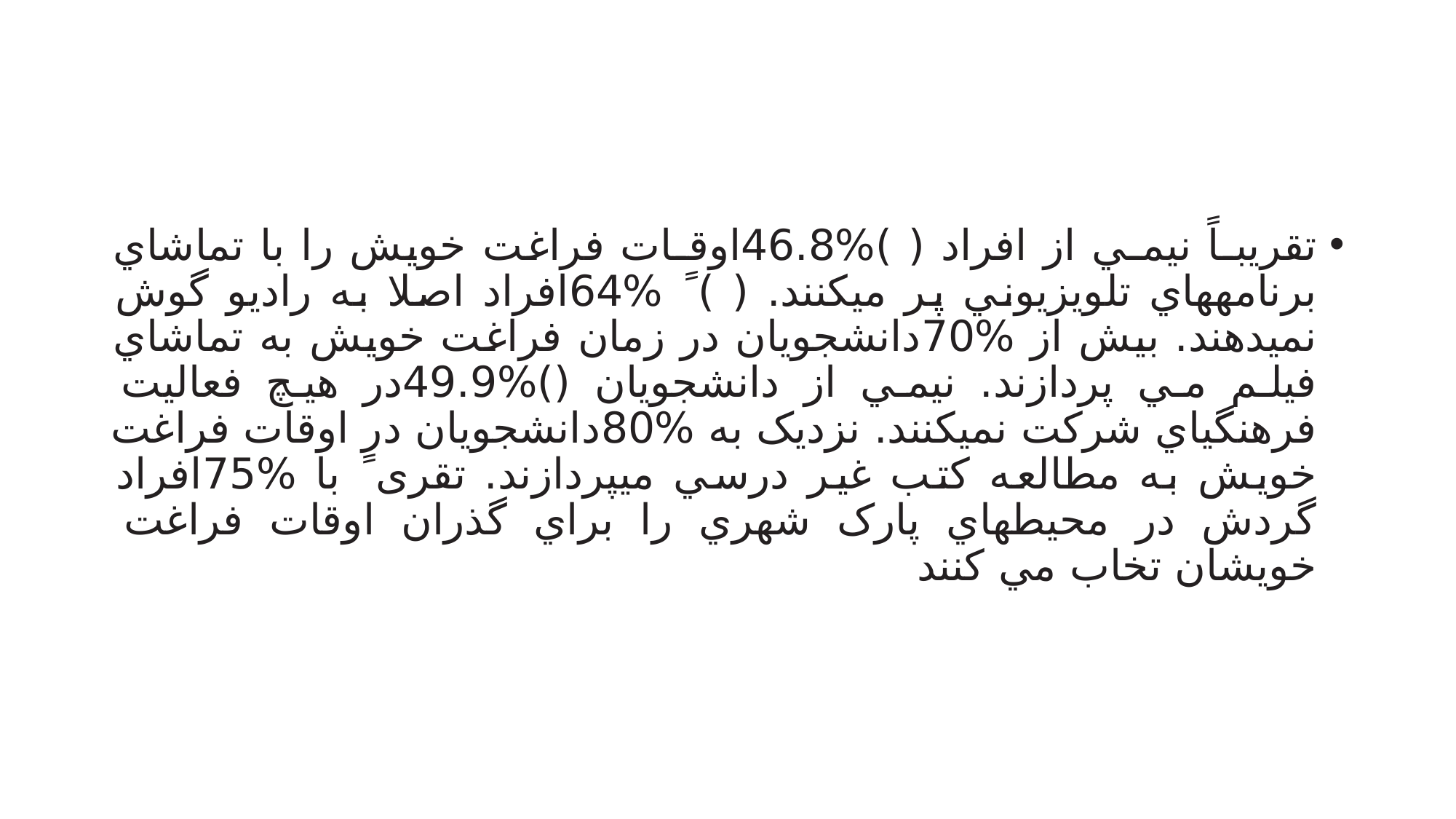

#
تقریبـاً نیمـي از افراد ( )%46.8اوقـات فراغت خویش را با تماشاي برنامههاي تلویزیوني پر ميکنند. ( ) ً %64افراد اصلا به رادیو گوش نميدهند. بیش از %70دانشجویان در زمان فراغت خویش به تماشاي فیلم مي پردازند. نیمي از دانشجویان ()%49.9در هیچ فعالیت فرهنگياي شرکت نميکنند. نزدیک به %80دانشجویان در اوقات فراغت خویش به مطالعه کتب غیر درسي ميپردازند. تقری ً با %75افراد گردش در محیطهاي پارک شهري را براي گذران اوقات فراغت خویشان تخاب مي کنند